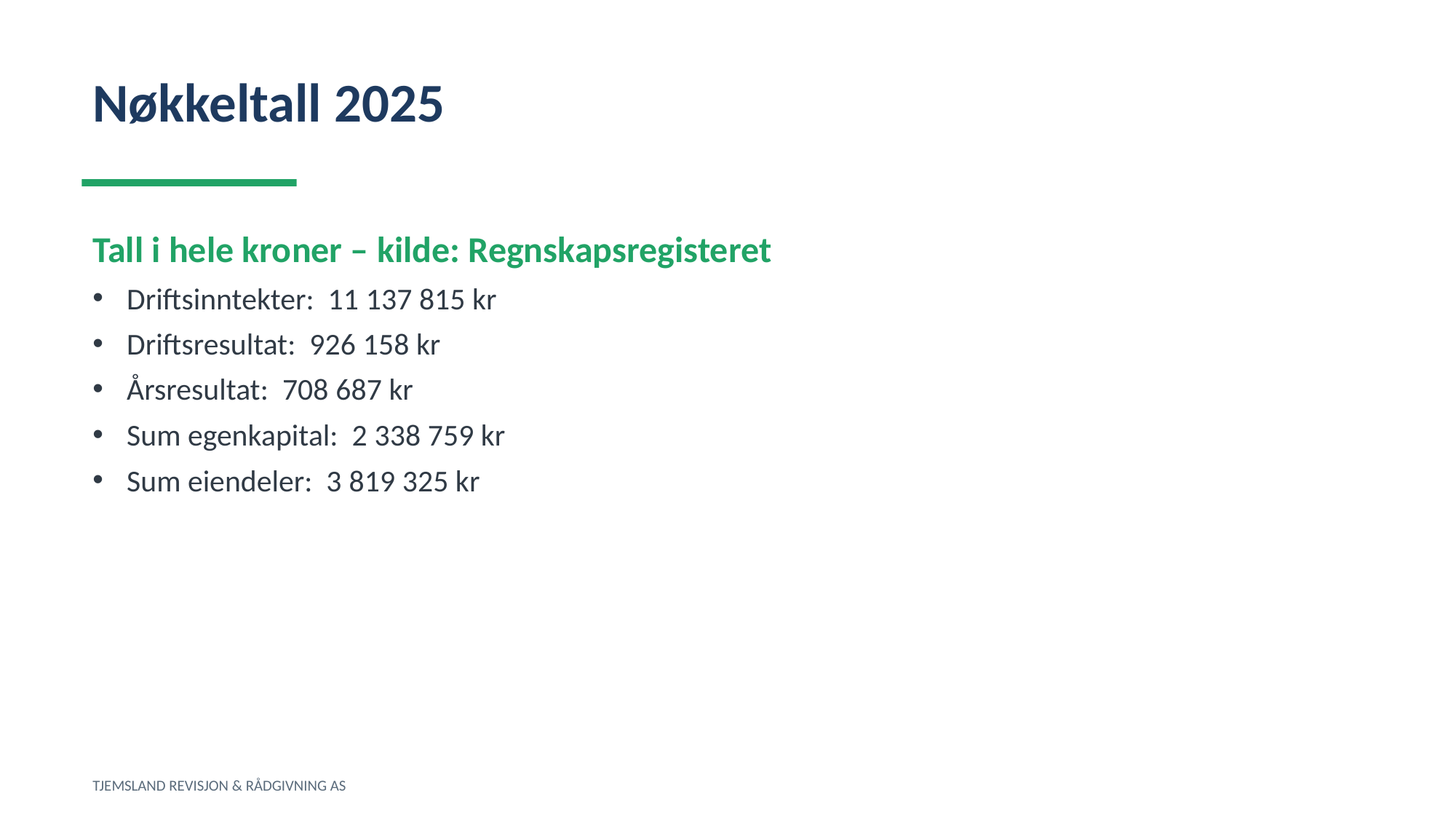

Nøkkeltall 2025

Tall i hele kroner – kilde: Regnskapsregisteret
Driftsinntekter:  11 137 815 kr
Driftsresultat:  926 158 kr
Årsresultat:  708 687 kr
Sum egenkapital:  2 338 759 kr
Sum eiendeler:  3 819 325 kr
TJEMSLAND REVISJON & RÅDGIVNING AS